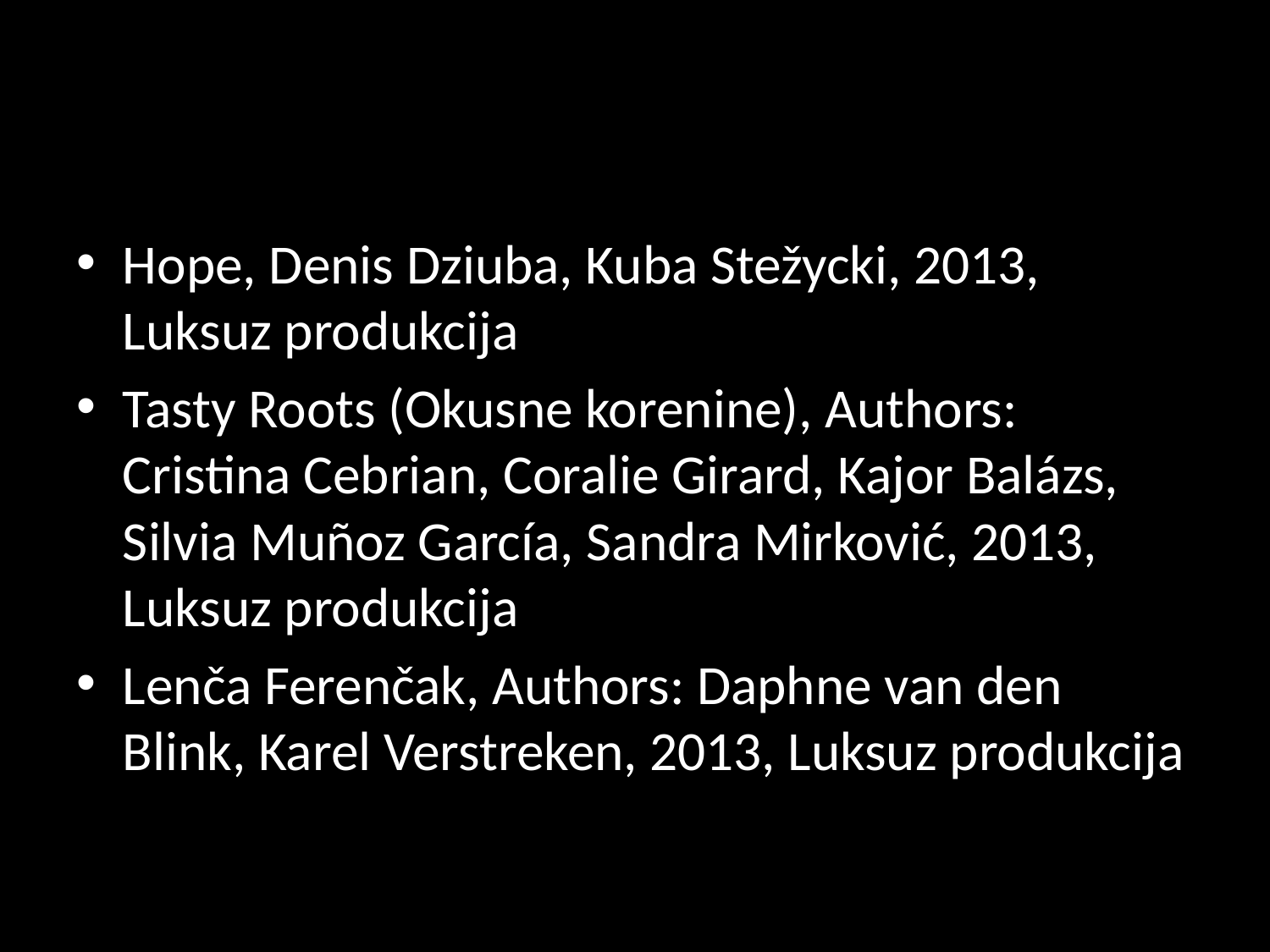

#
Hope, Denis Dziuba, Kuba Stežycki, 2013, Luksuz produkcija
Tasty Roots (Okusne korenine), Authors: Cristina Cebrian, Coralie Girard, Kajor Balázs, Silvia Muñoz García, Sandra Mirković, 2013, Luksuz produkcija
Lenča Ferenčak, Authors: Daphne van den Blink, Karel Verstreken, 2013, Luksuz produkcija